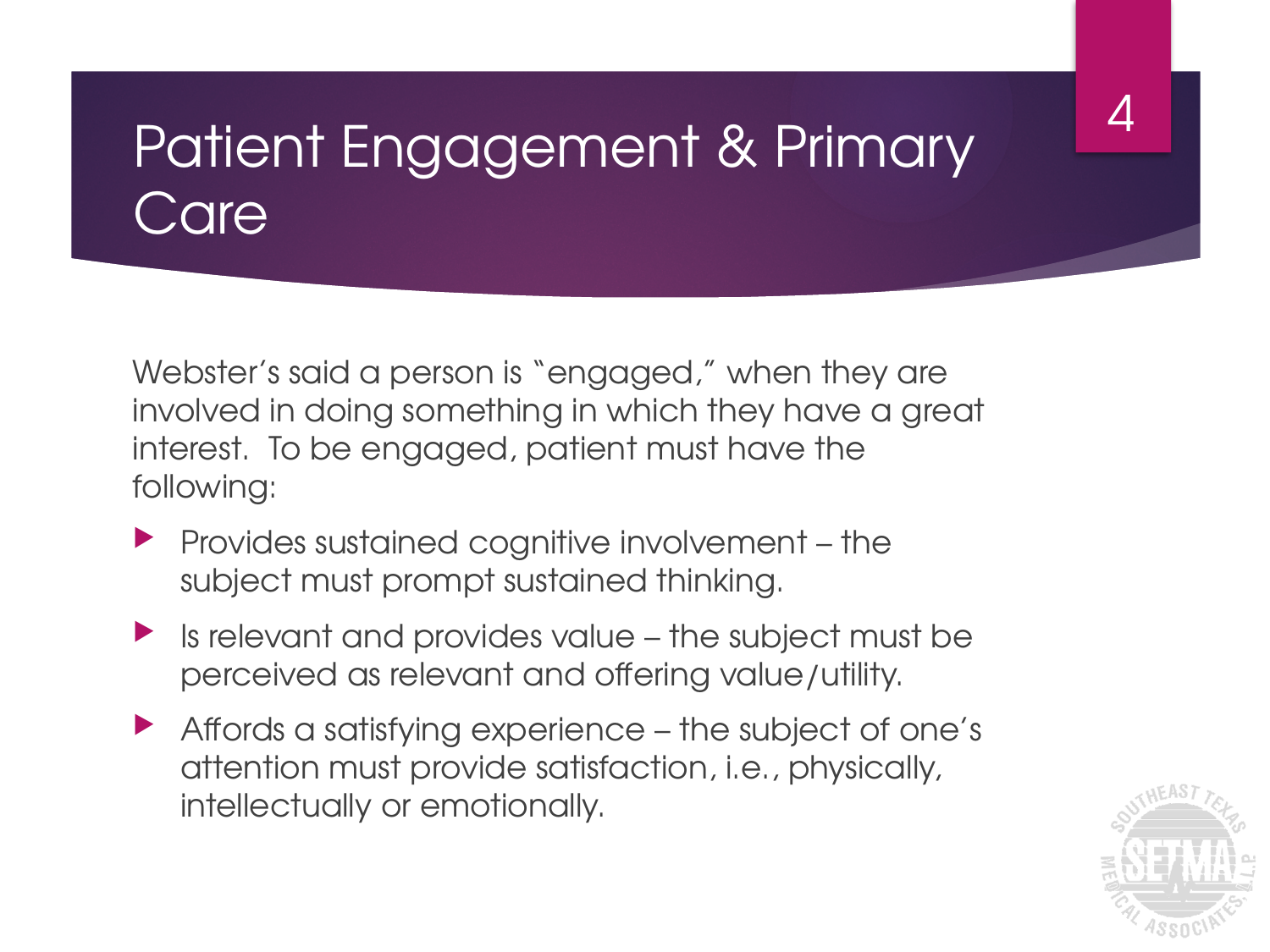

4
# Patient Engagement & Primary Care
Webster’s said a person is “engaged,” when they are involved in doing something in which they have a great interest.  To be engaged, patient must have the following:
Provides sustained cognitive involvement – the subject must prompt sustained thinking.
Is relevant and provides value – the subject must be perceived as relevant and offering value/utility.
Affords a satisfying experience – the subject of one’s attention must provide satisfaction, i.e., physically, intellectually or emotionally.